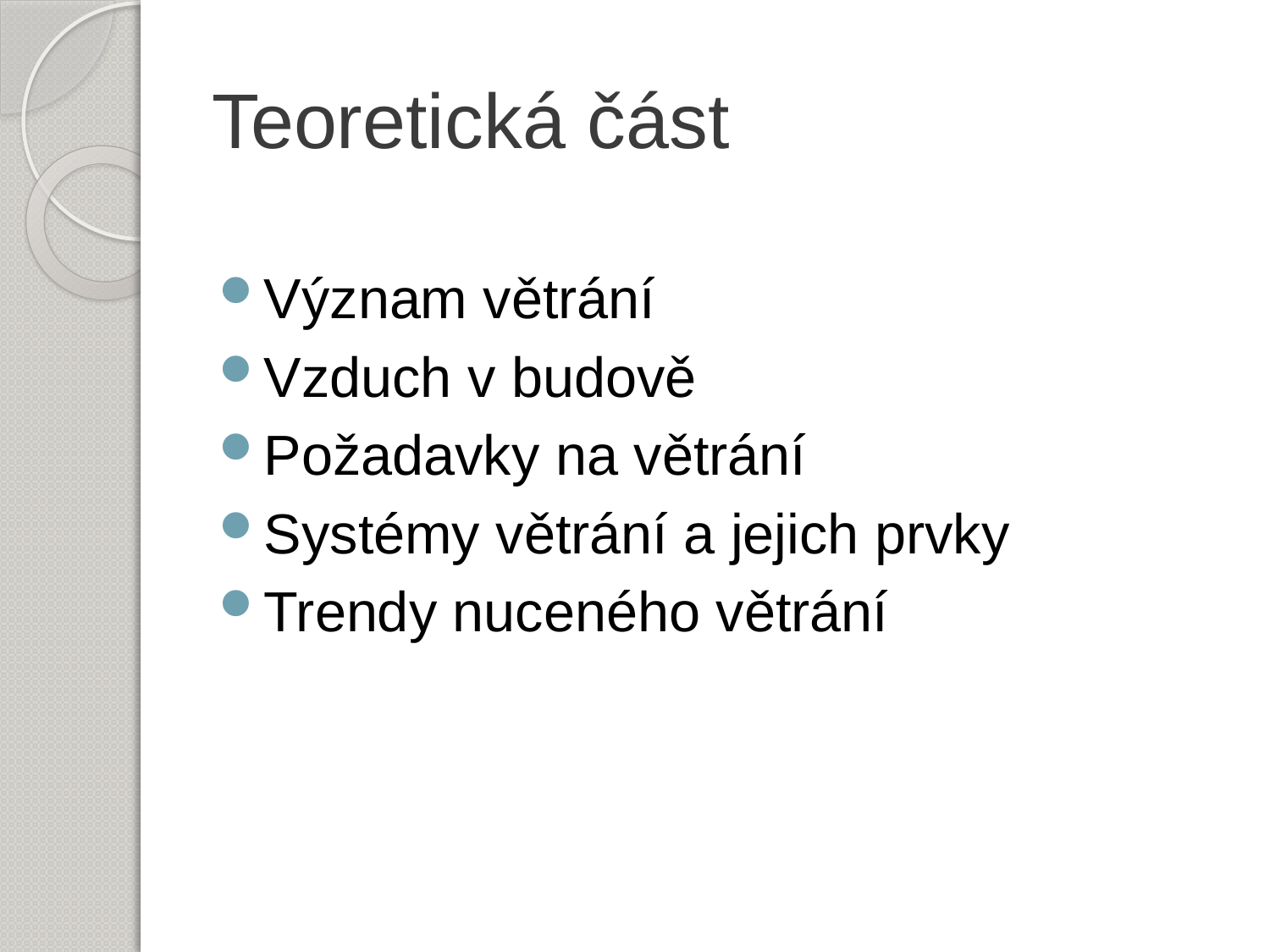

# Teoretická část
Význam větrání
Vzduch v budově
Požadavky na větrání
Systémy větrání a jejich prvky
Trendy nuceného větrání